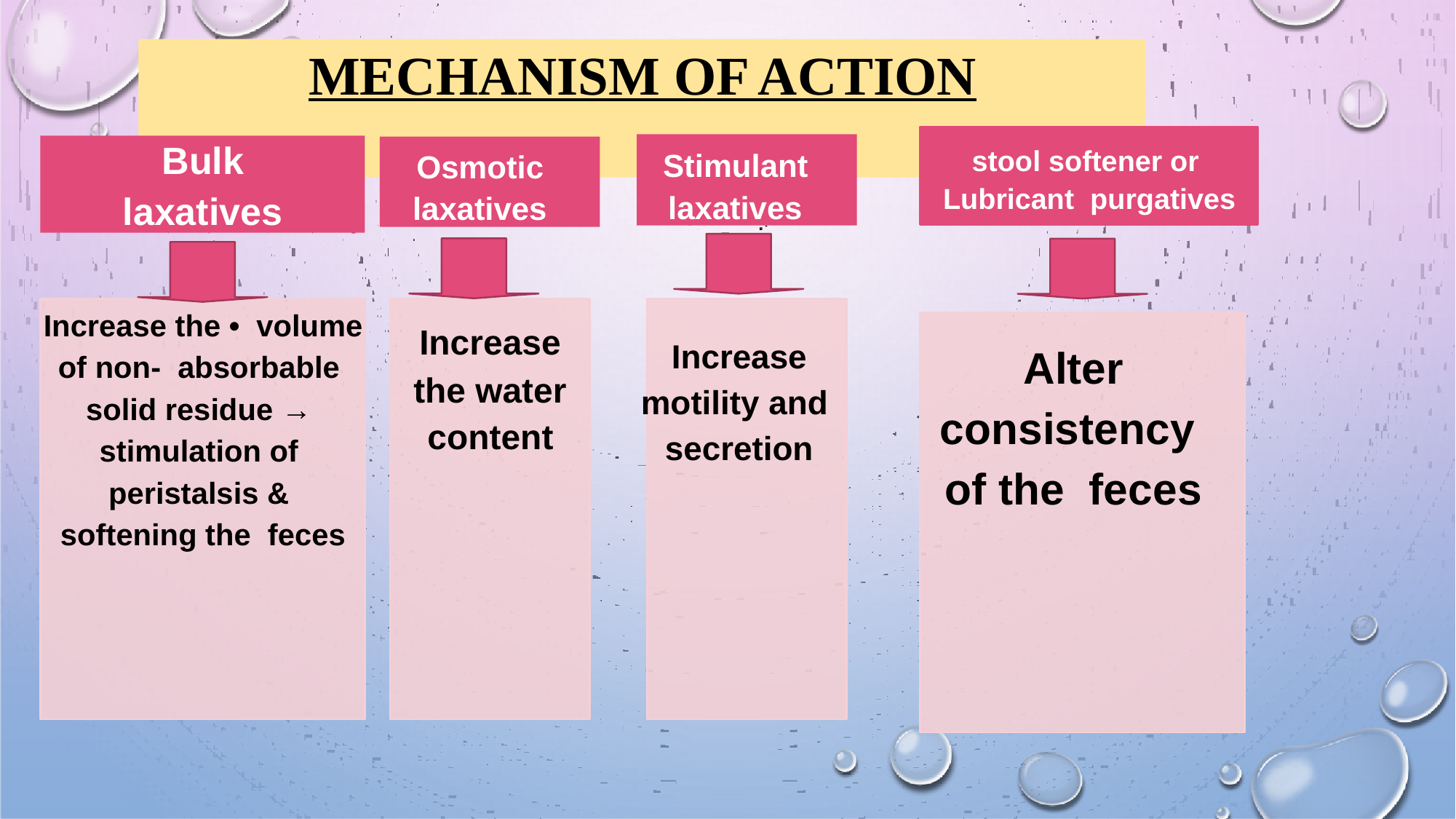

# MECHANISM OF ACTION

Stimulant  laxatives
Bulk
laxatives
Osmotic  laxatives
stool softener or  Lubricant  purgatives

Increase the •  volume of non-  absorbable  solid residue →  stimulation of  peristalsis &  softening the  feces
Increase the water
content

Alter consistency  of the  feces
Increase motility and  secretion